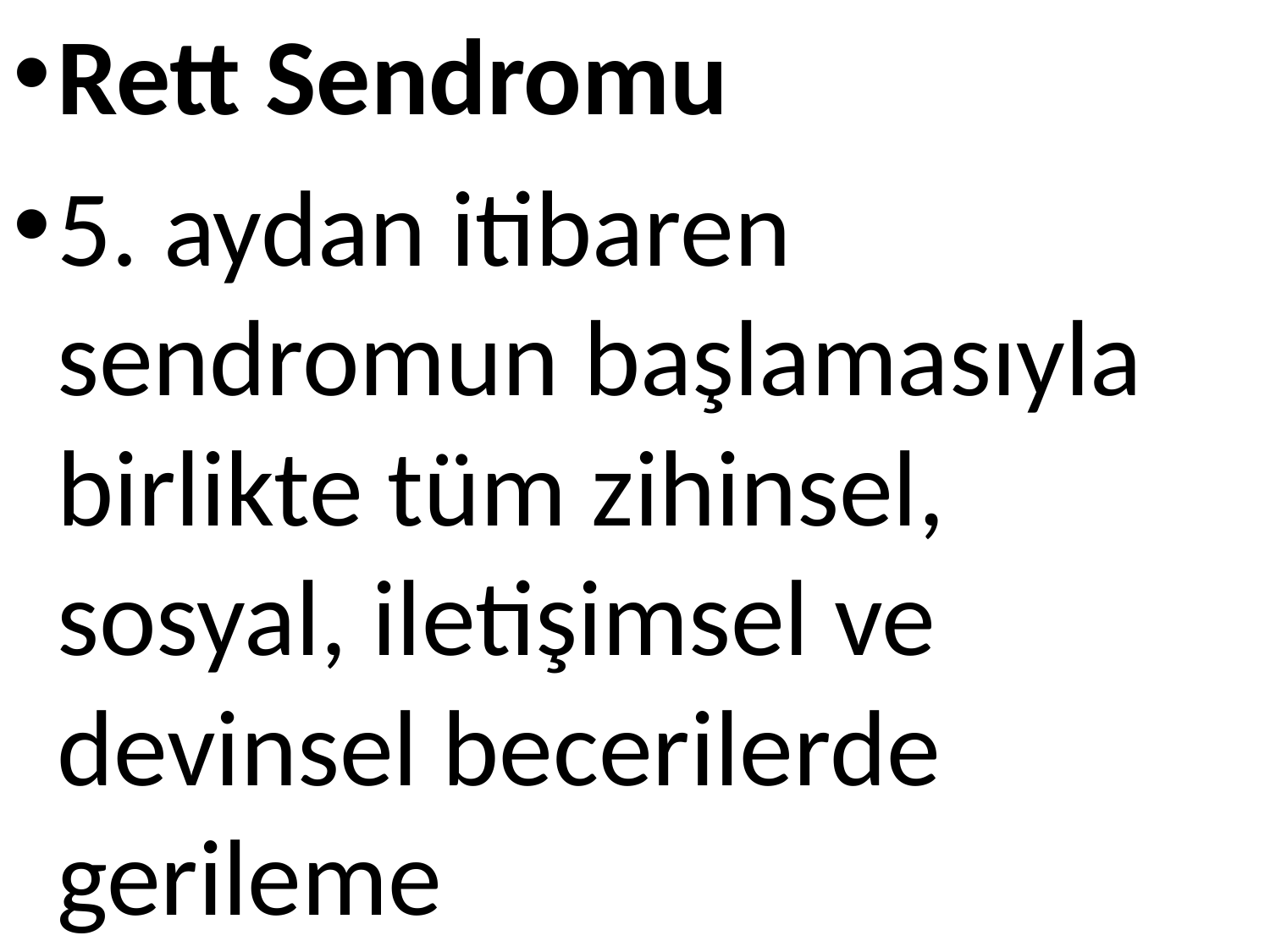

Rett Sendromu
5. aydan itibaren sendromun başlamasıyla birlikte tüm zihinsel, sosyal, iletişimsel ve devinsel becerilerde gerileme